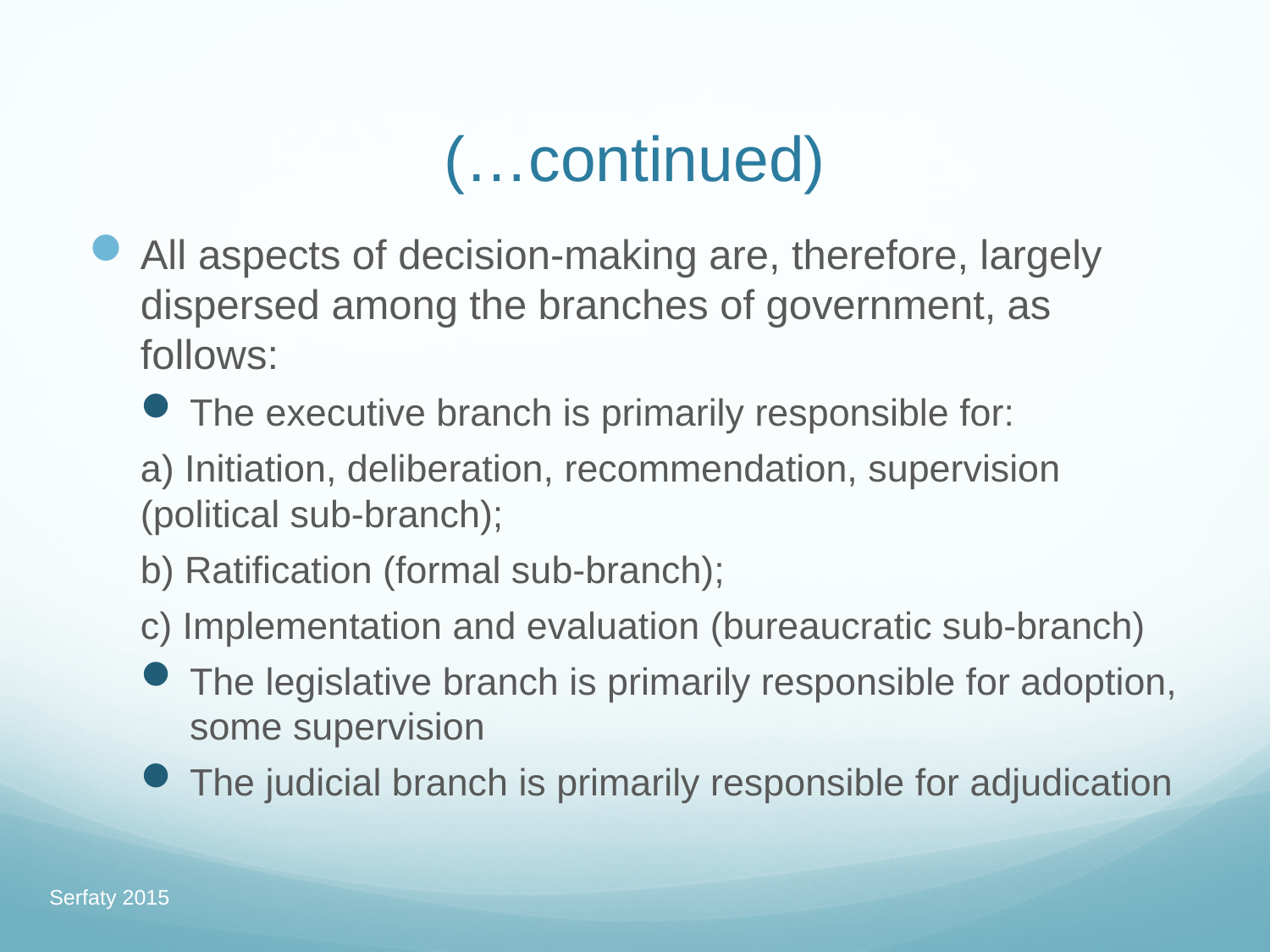

# (…continued)
All aspects of decision-making are, therefore, largely dispersed among the branches of government, as follows:
The executive branch is primarily responsible for:
a) Initiation, deliberation, recommendation, supervision (political sub-branch);
b) Ratification (formal sub-branch);
c) Implementation and evaluation (bureaucratic sub-branch)
The legislative branch is primarily responsible for adoption, some supervision
The judicial branch is primarily responsible for adjudication

Serfaty 2015